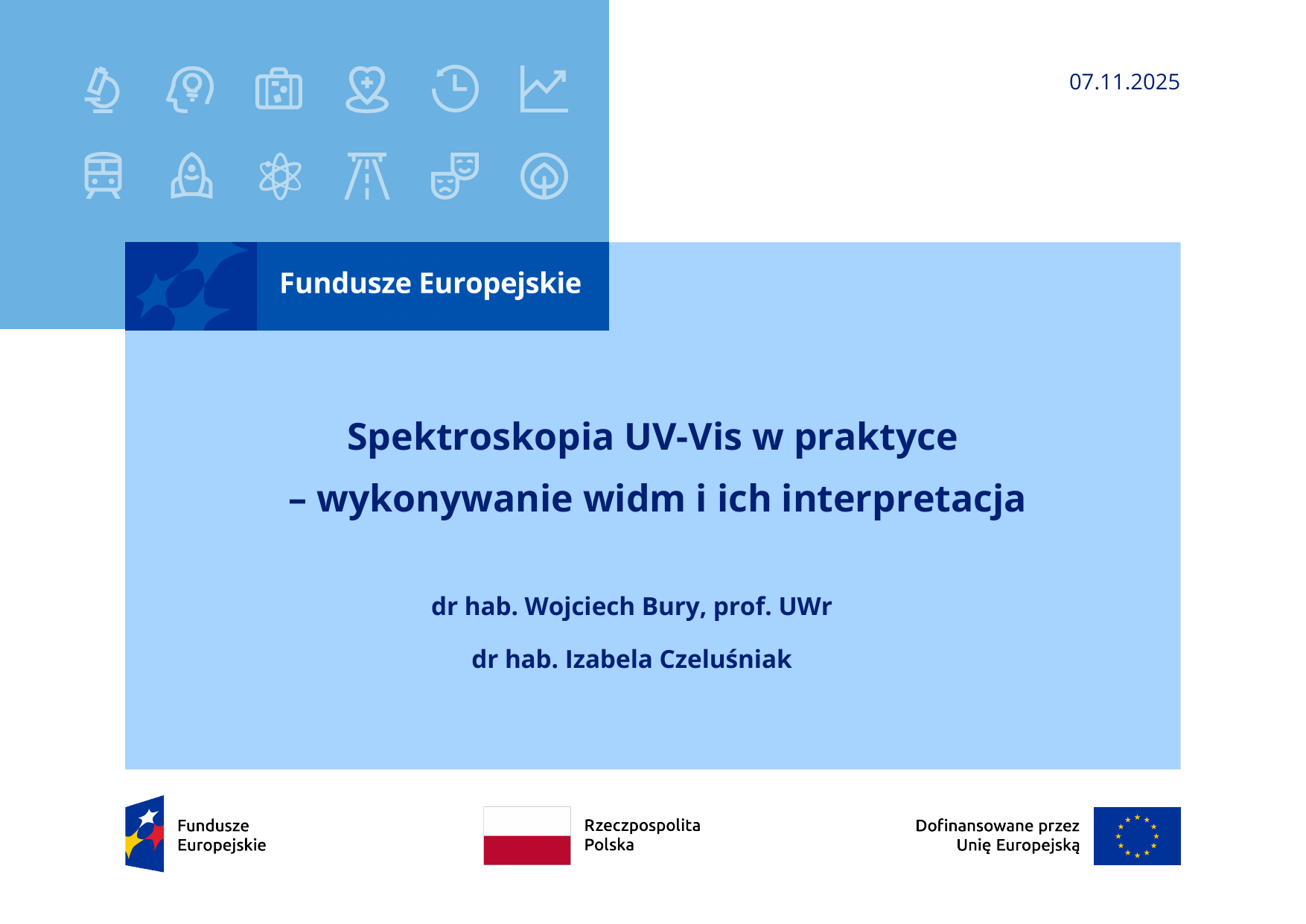

07.11.2025
# Spektroskopia UV-Vis w praktyce – wykonywanie widm i ich interpretacja
dr hab. Wojciech Bury, prof. UWr
dr hab. Izabela Czeluśniak